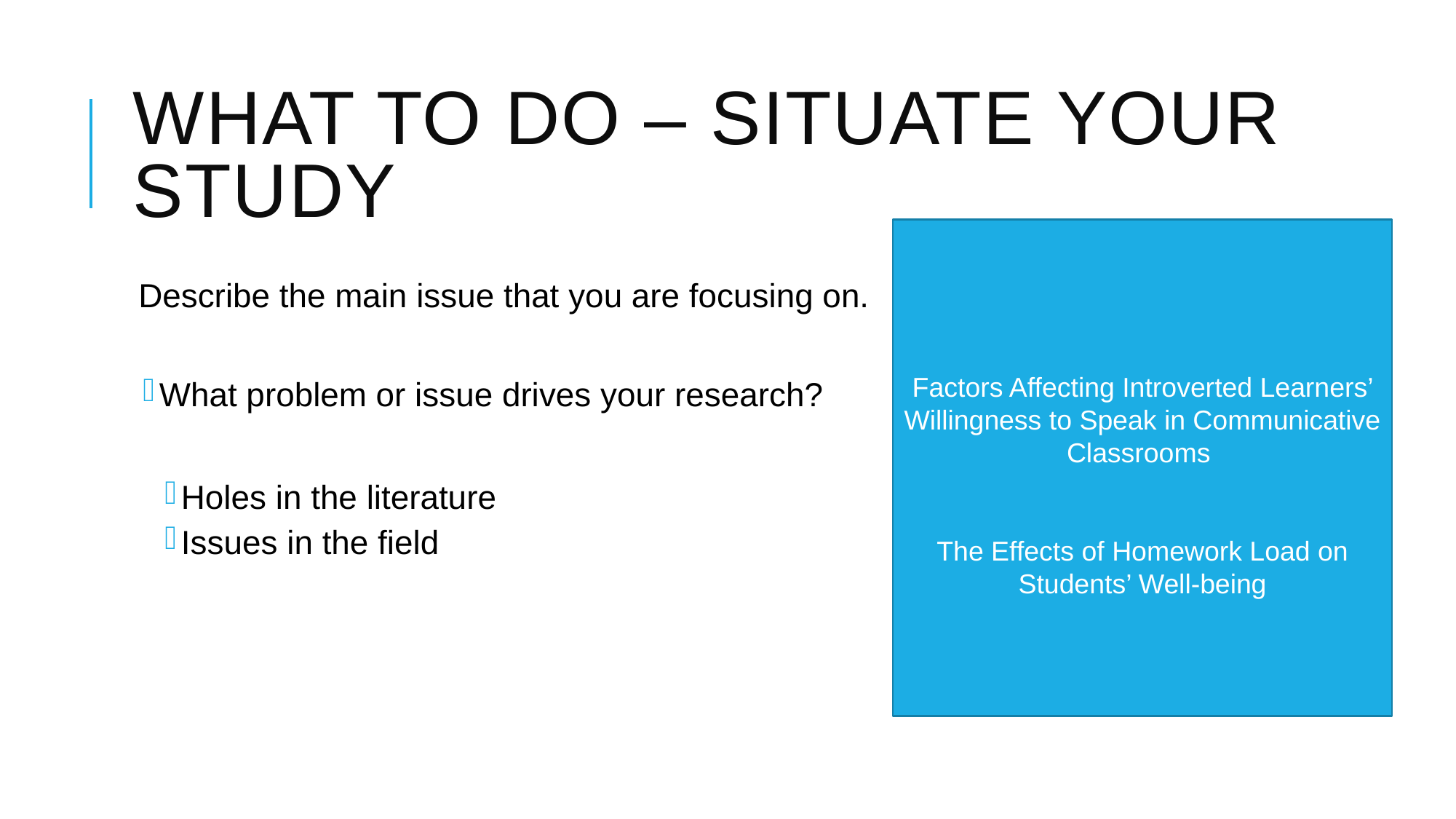

# What to do – situate your study

Factors Affecting Introverted Learners’ Willingness to Speak in Communicative Classrooms

The Effects of Homework Load on Students’ Well-being
Describe the main issue that you are focusing on.

What problem or issue drives your research?

Holes in the literature
Issues in the field